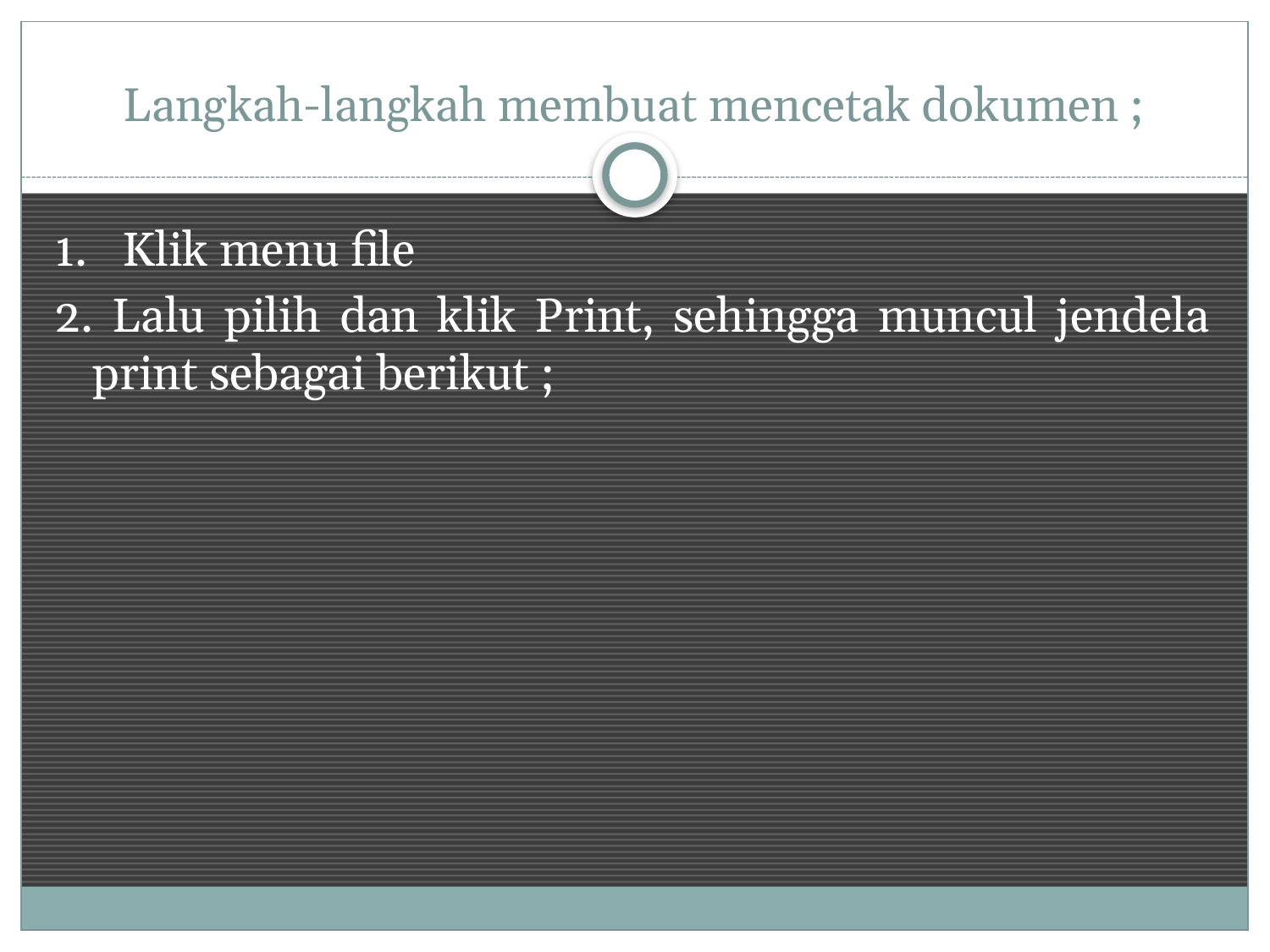

# Langkah-langkah membuat mencetak dokumen ;
1.   Klik menu file
2. Lalu pilih dan klik Print, sehingga muncul jendela print sebagai berikut ;